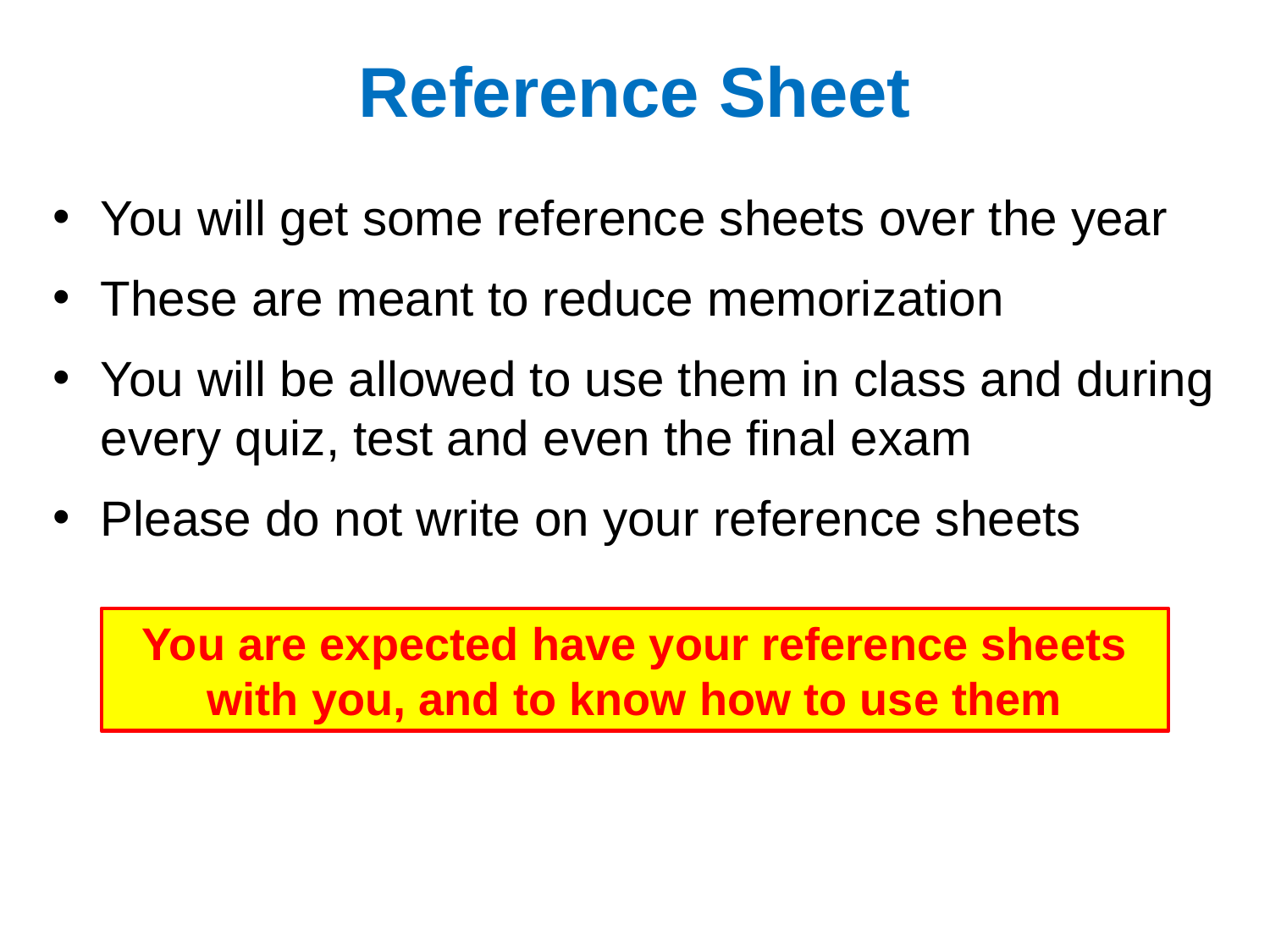

# Reference Sheet
You will get some reference sheets over the year
These are meant to reduce memorization
You will be allowed to use them in class and during every quiz, test and even the final exam
Please do not write on your reference sheets

You are expected have your reference sheets with you, and to know how to use them